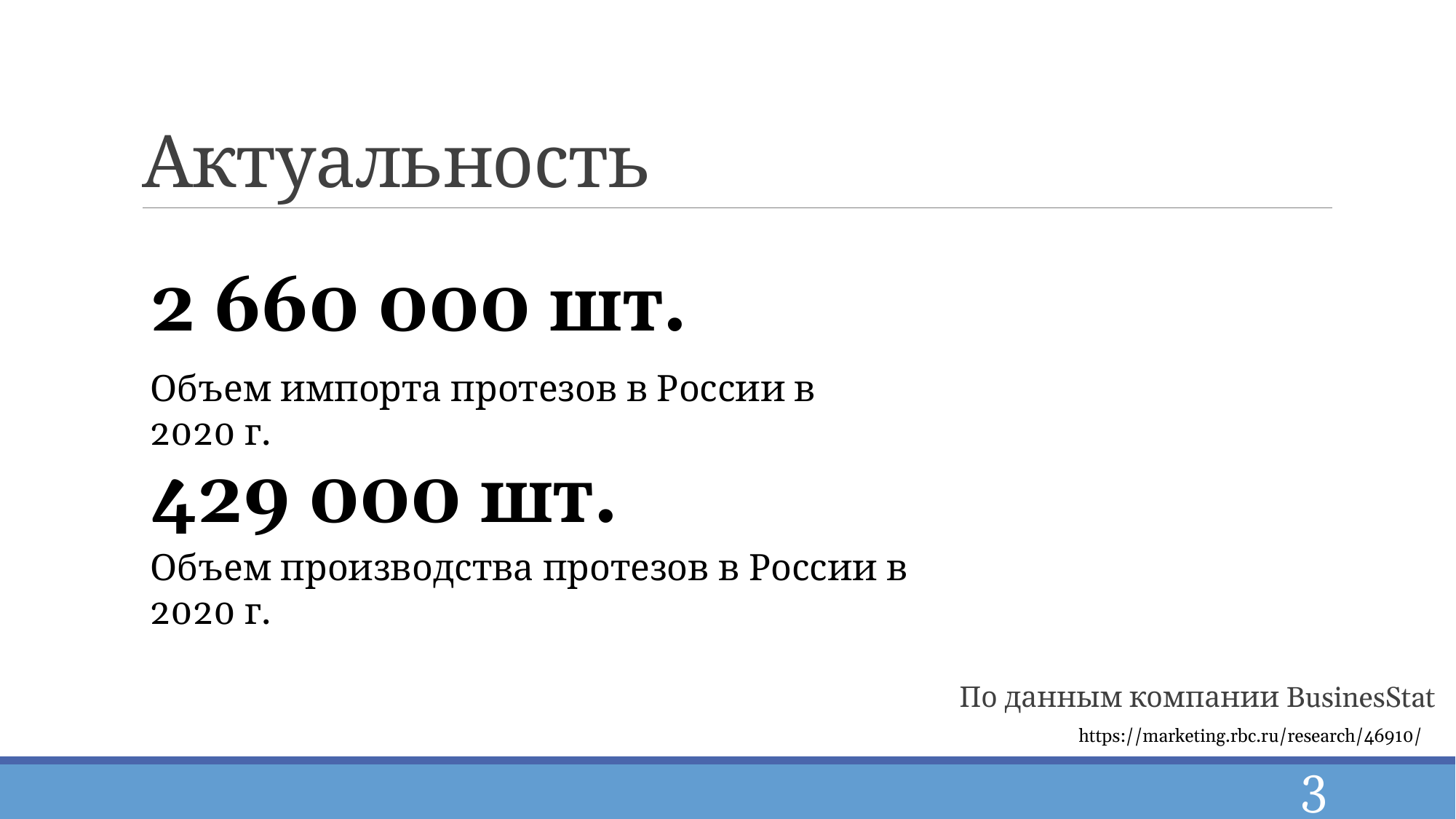

# Актуальность
2 660 000 шт.
Объем импорта протезов в России в 2020 г.
429 000 шт.
Объем производства протезов в России в 2020 г.
По данным компании BusinesStat
https://marketing.rbc.ru/research/46910/
3